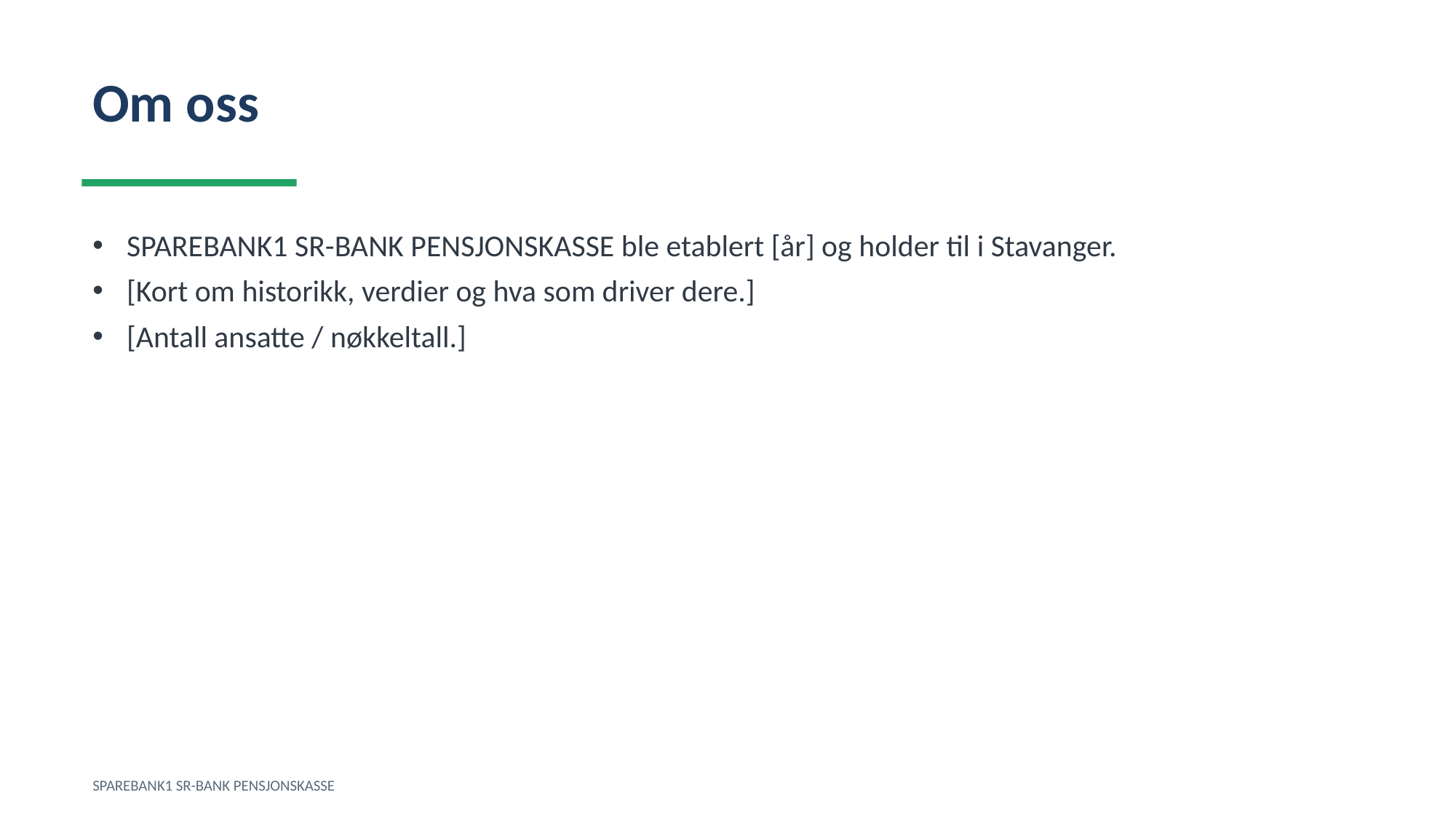

Om oss

SPAREBANK1 SR-BANK PENSJONSKASSE ble etablert [år] og holder til i Stavanger.
[Kort om historikk, verdier og hva som driver dere.]
[Antall ansatte / nøkkeltall.]
SPAREBANK1 SR-BANK PENSJONSKASSE